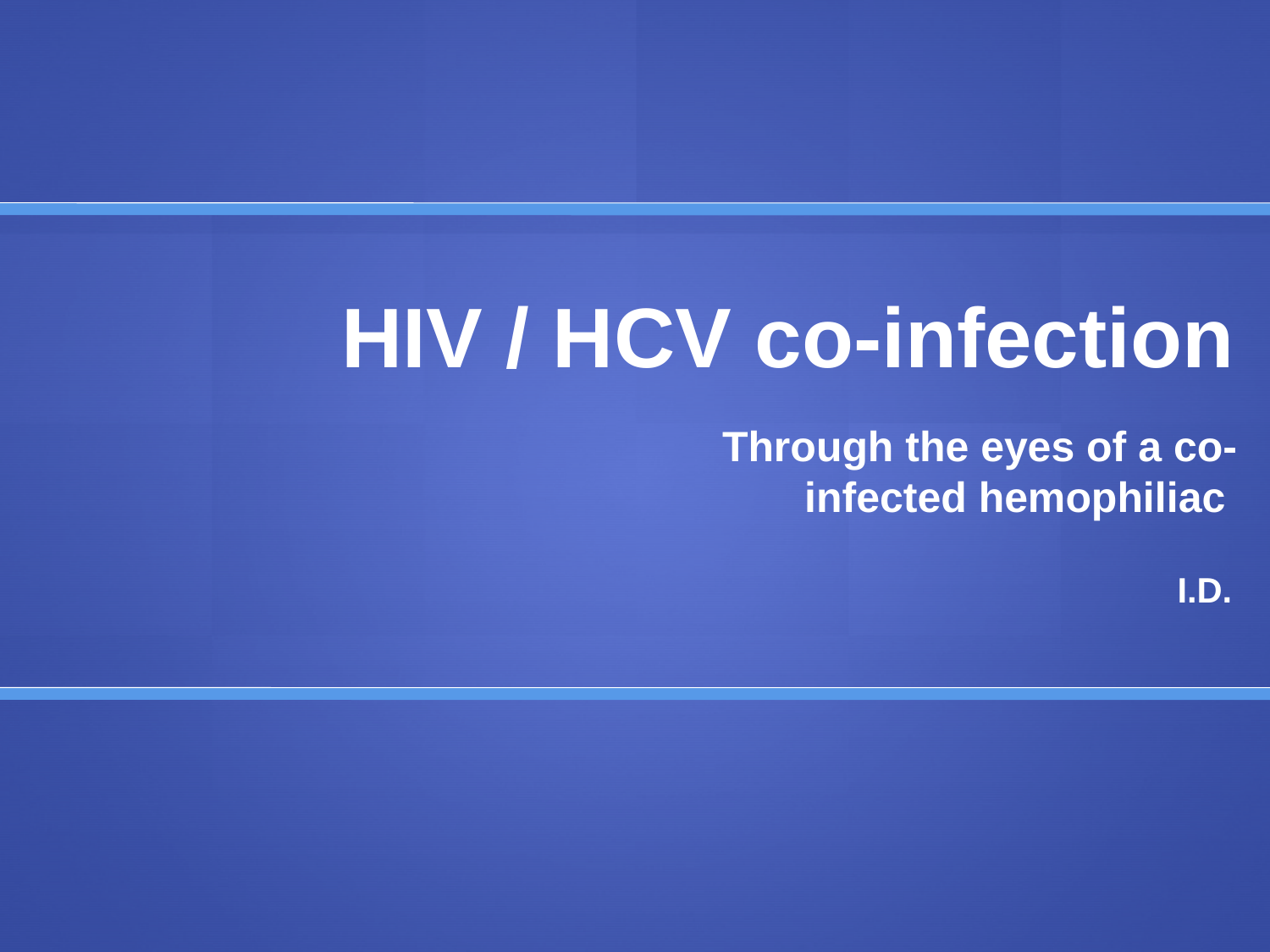

# HIV / HCV co-infection
Through the eyes of a co-infected hemophiliac
I.D.